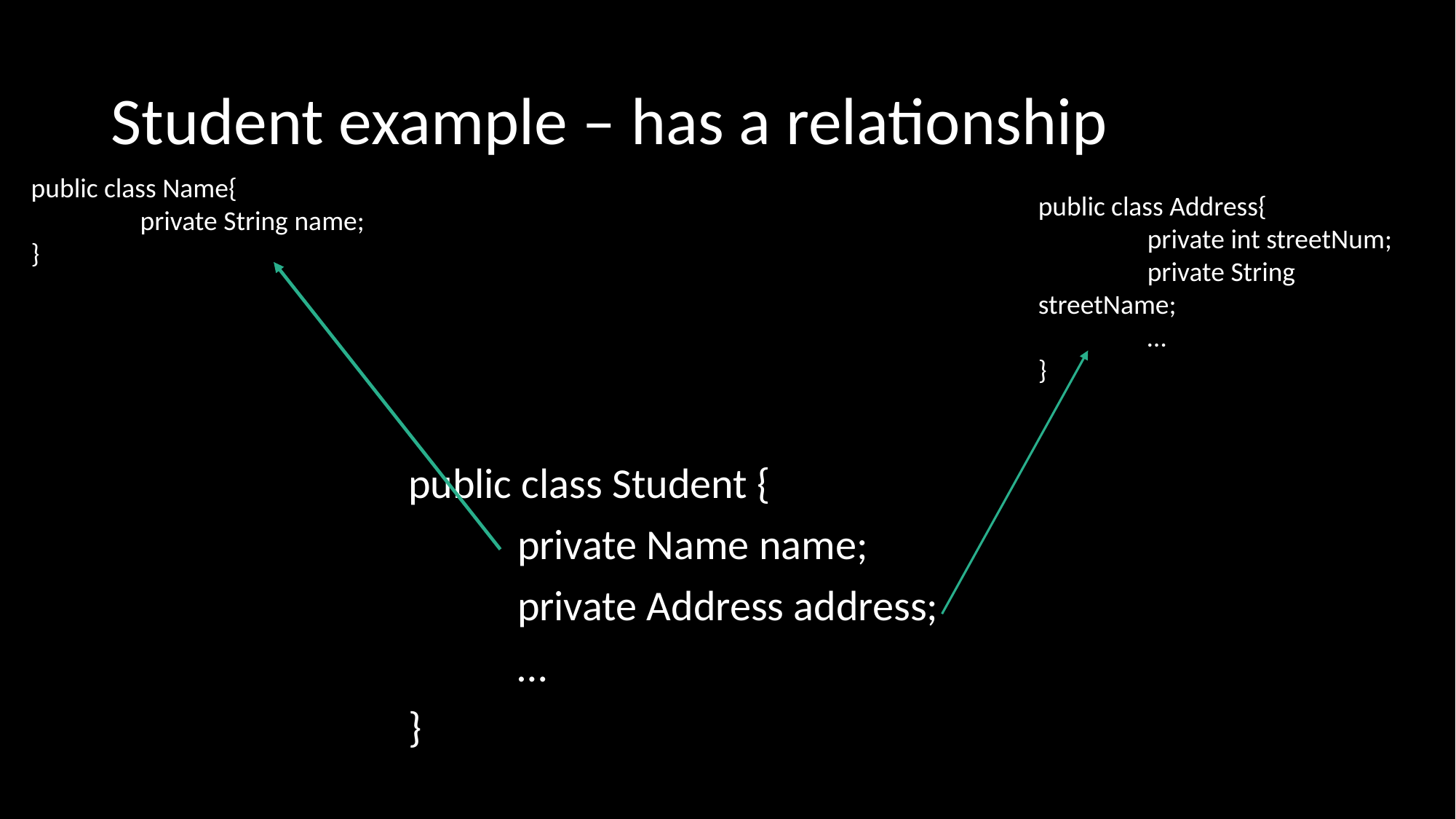

# Student example – has a relationship
public class Name{
	private String name;
}

public class Address{
	private int streetNum;
	private String streetName;
	…
}

public class Student {
	private Name name;
	private Address address;
	…
}